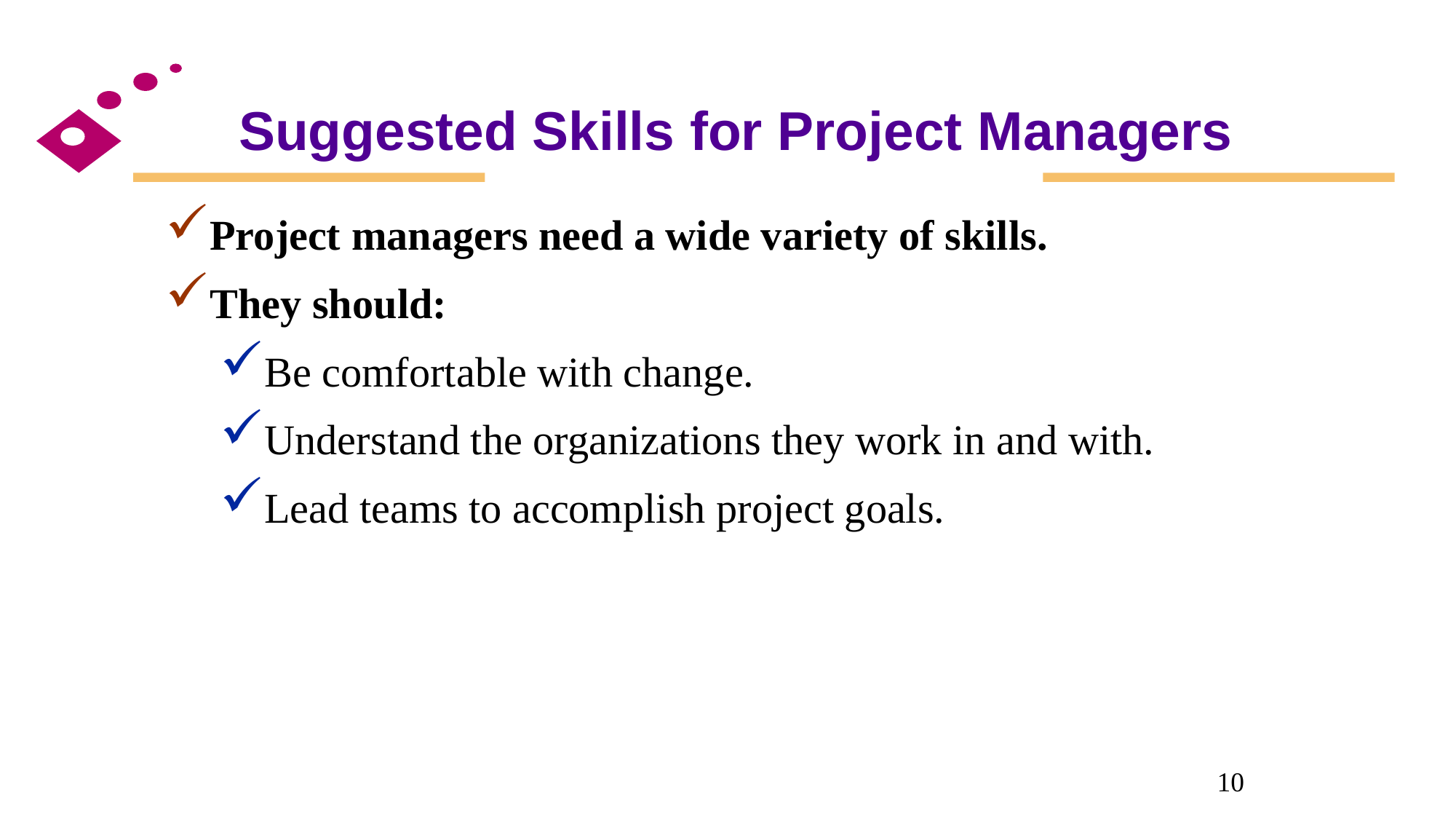

# Suggested Skills for Project Managers
Project managers need a wide variety of skills.
They should:
Be comfortable with change.
Understand the organizations they work in and with.
Lead teams to accomplish project goals.
10